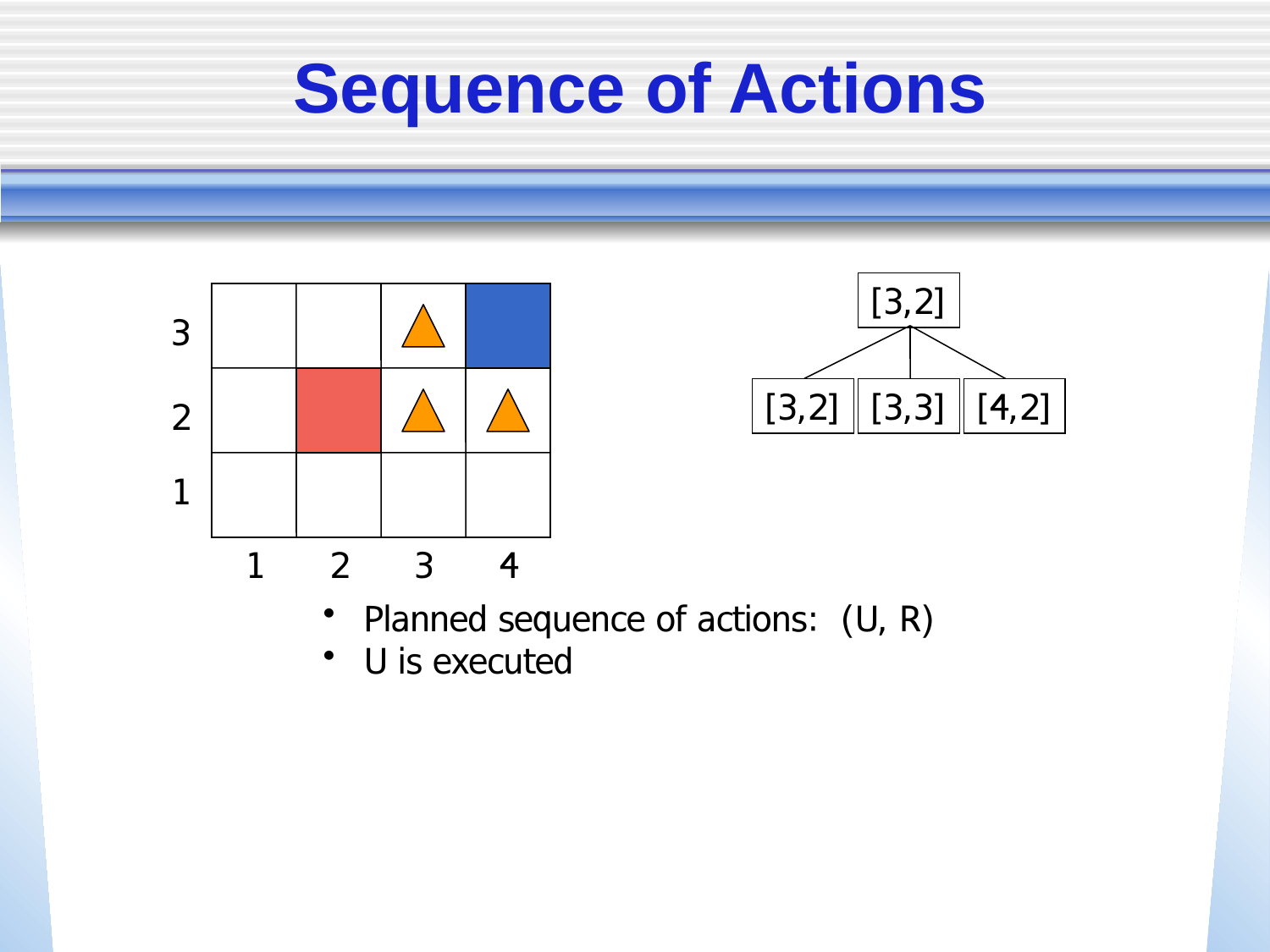

# Sequence of Actions
[3,2]
[3,2]
[3,3]
[4,2]

3

2

1
1
2
3
4
 Planned sequence of actions:  (U, R)
 U is executed